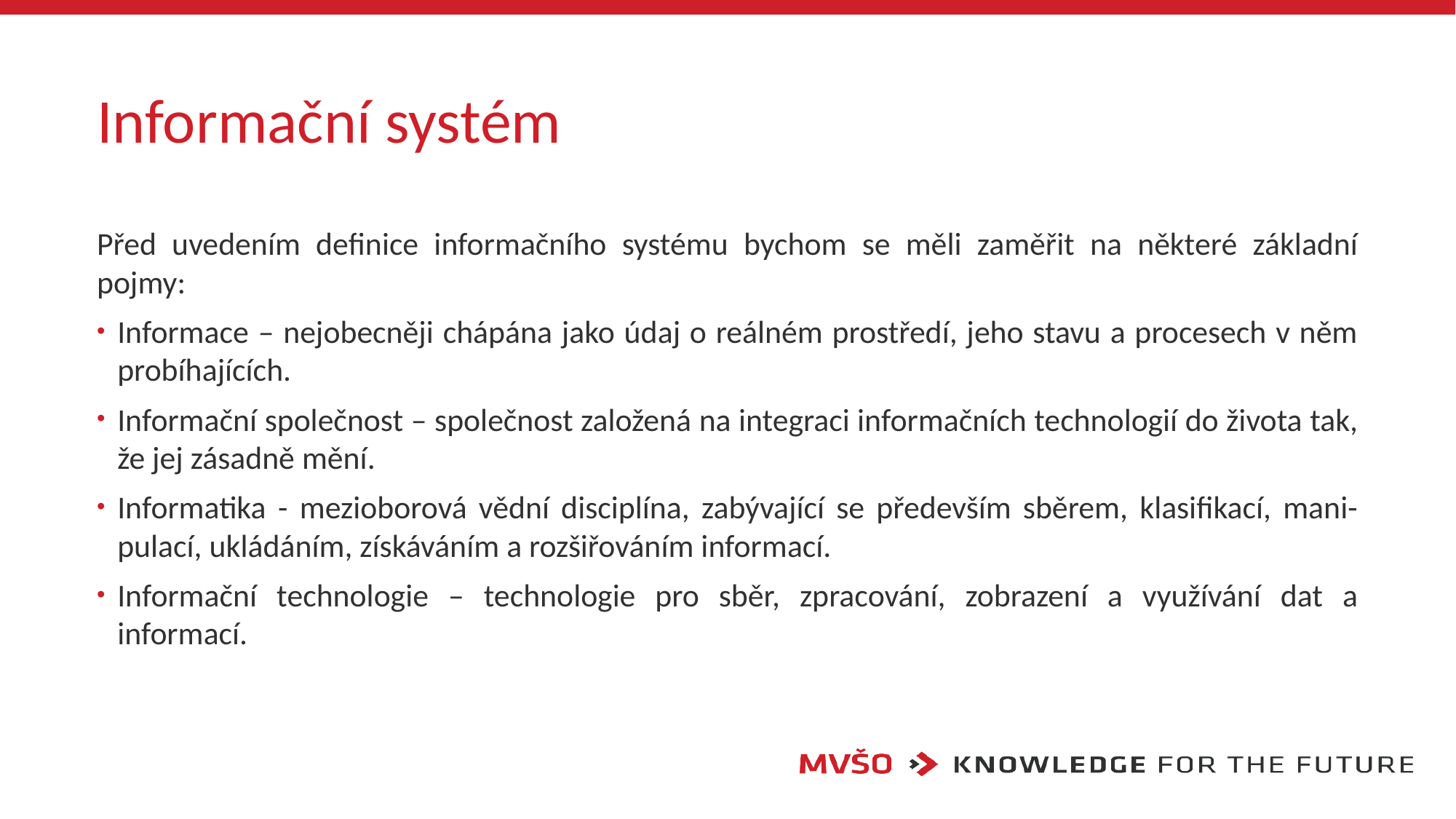

# Informační systém
Před uvedením definice informačního systému bychom se měli zaměřit na některé základní pojmy:
Informace – nejobecněji chápána jako údaj o reálném prostředí, jeho stavu a procesech v něm probíhajících.
Informační společnost – společnost založená na integraci informačních technologií do života tak, že jej zásadně mění.
Informatika - mezioborová vědní disciplína, zabývající se především sběrem, klasifikací, mani-pulací, ukládáním, získáváním a rozšiřováním informací.
Informační technologie – technologie pro sběr, zpracování, zobrazení a využívání dat a informací.